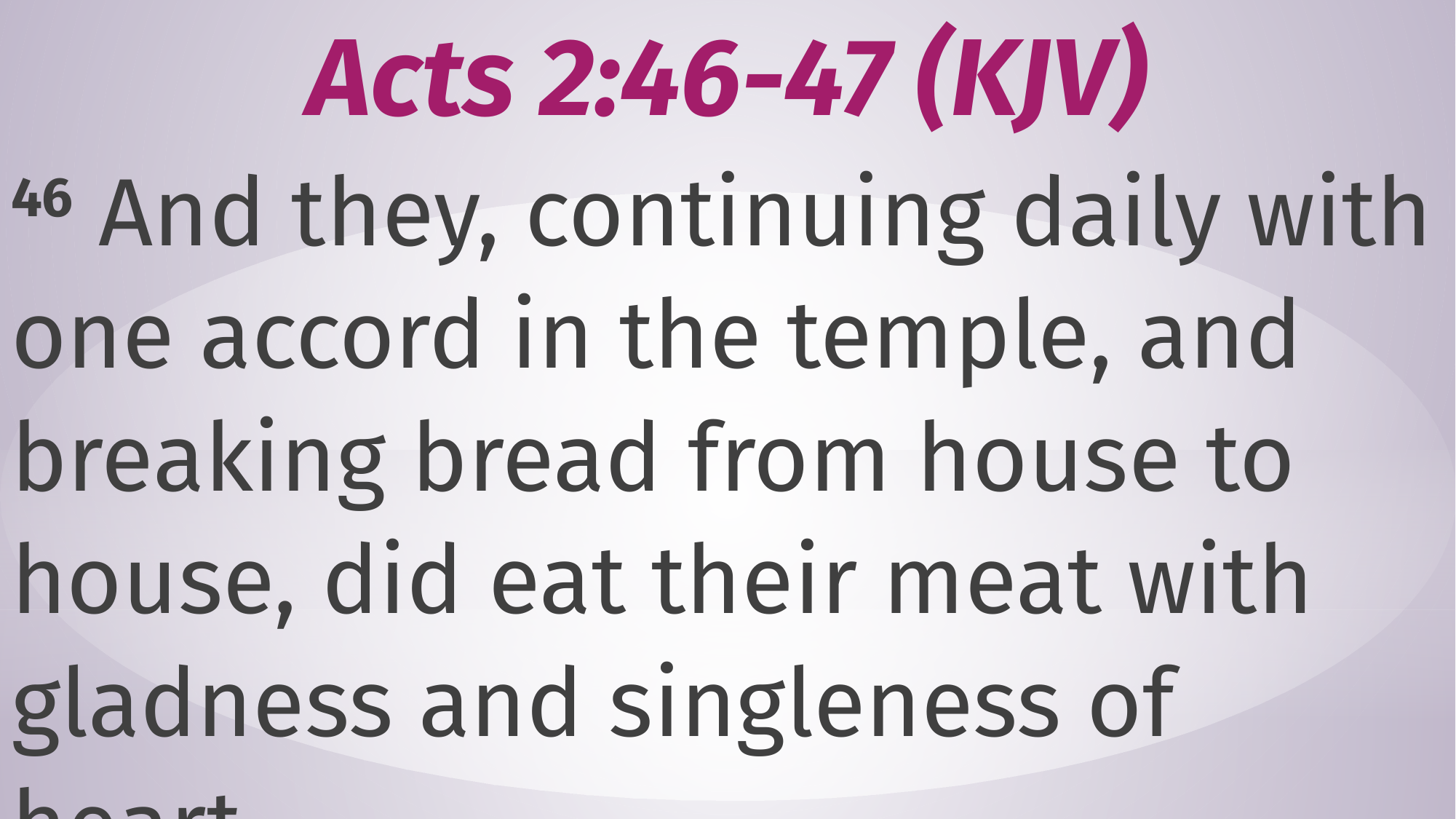

# Acts 2:46-47 (KJV)
46 And they, continuing daily with one accord in the temple, and breaking bread from house to house, did eat their meat with gladness and singleness of heart,